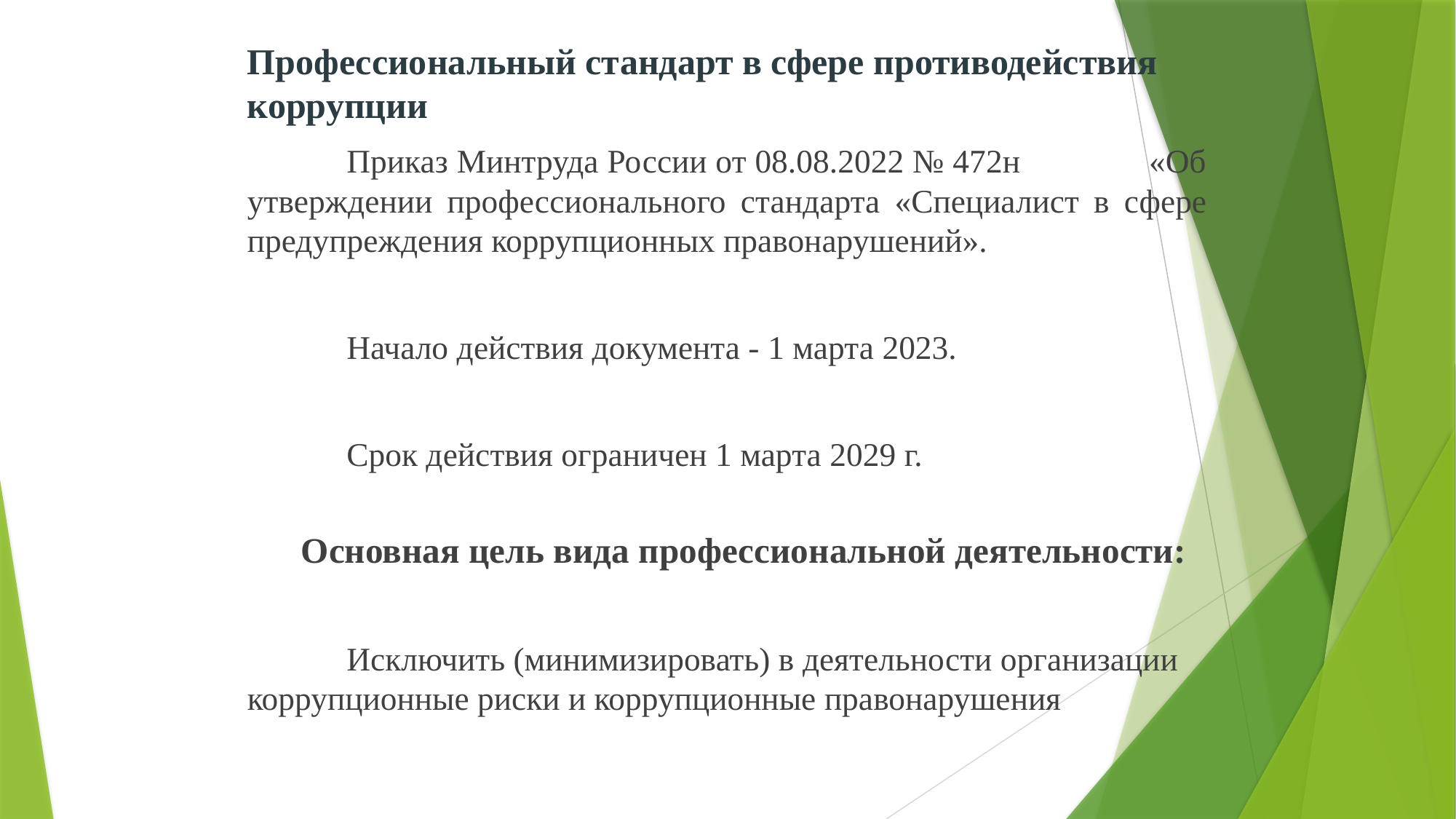

# Профессиональный стандарт в сфере противодействия коррупции
	Приказ Минтруда России от 08.08.2022 № 472н               «Об утверждении профессионального стандарта «Специалист в сфере предупреждения коррупционных правонарушений».

	Начало действия документа - 1 марта 2023.

	Срок действия ограничен 1 марта 2029 г.

	Основная цель вида профессиональной деятельности:

	Исключить (минимизировать) в деятельности организации коррупционные риски и коррупционные правонарушения